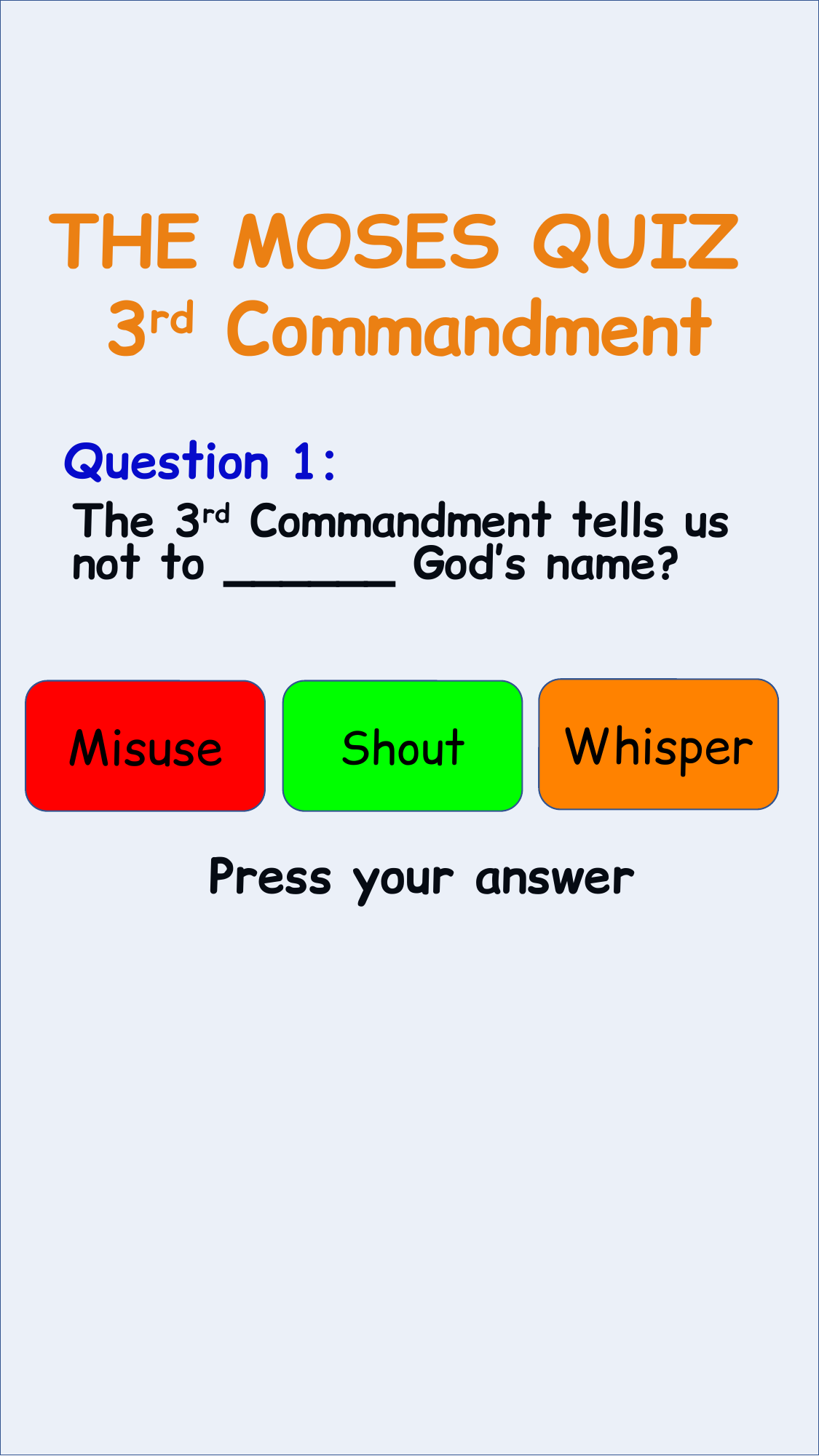

Question 1:
The 3rd Commandment tells us not to ______ God’s name?
Whisper
Misuse
Shout
Press your answer